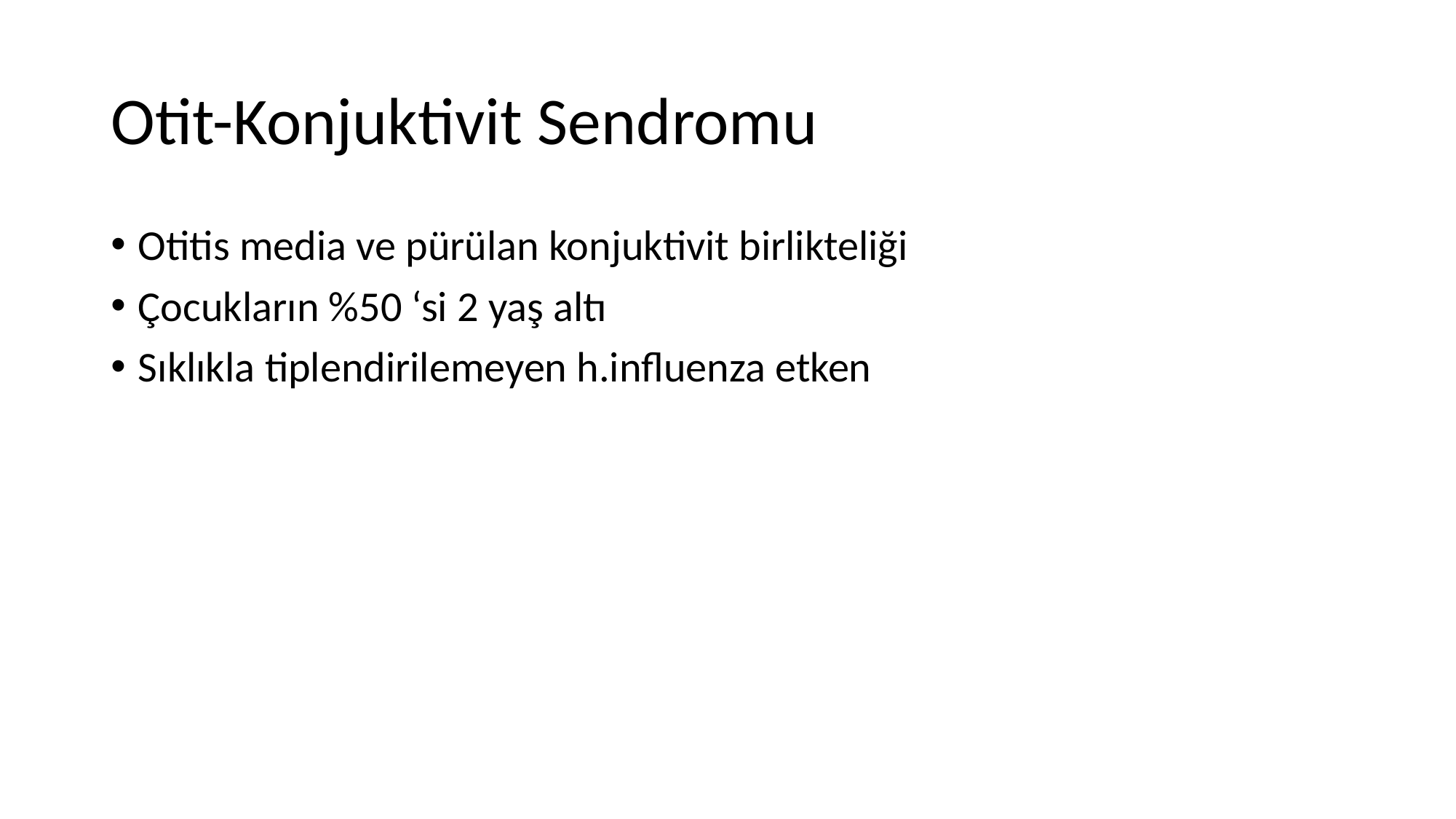

# Otit-Konjuktivit Sendromu
Otitis media ve pürülan konjuktivit birlikteliği
Çocukların %50 ‘si 2 yaş altı
Sıklıkla tiplendirilemeyen h.influenza etken